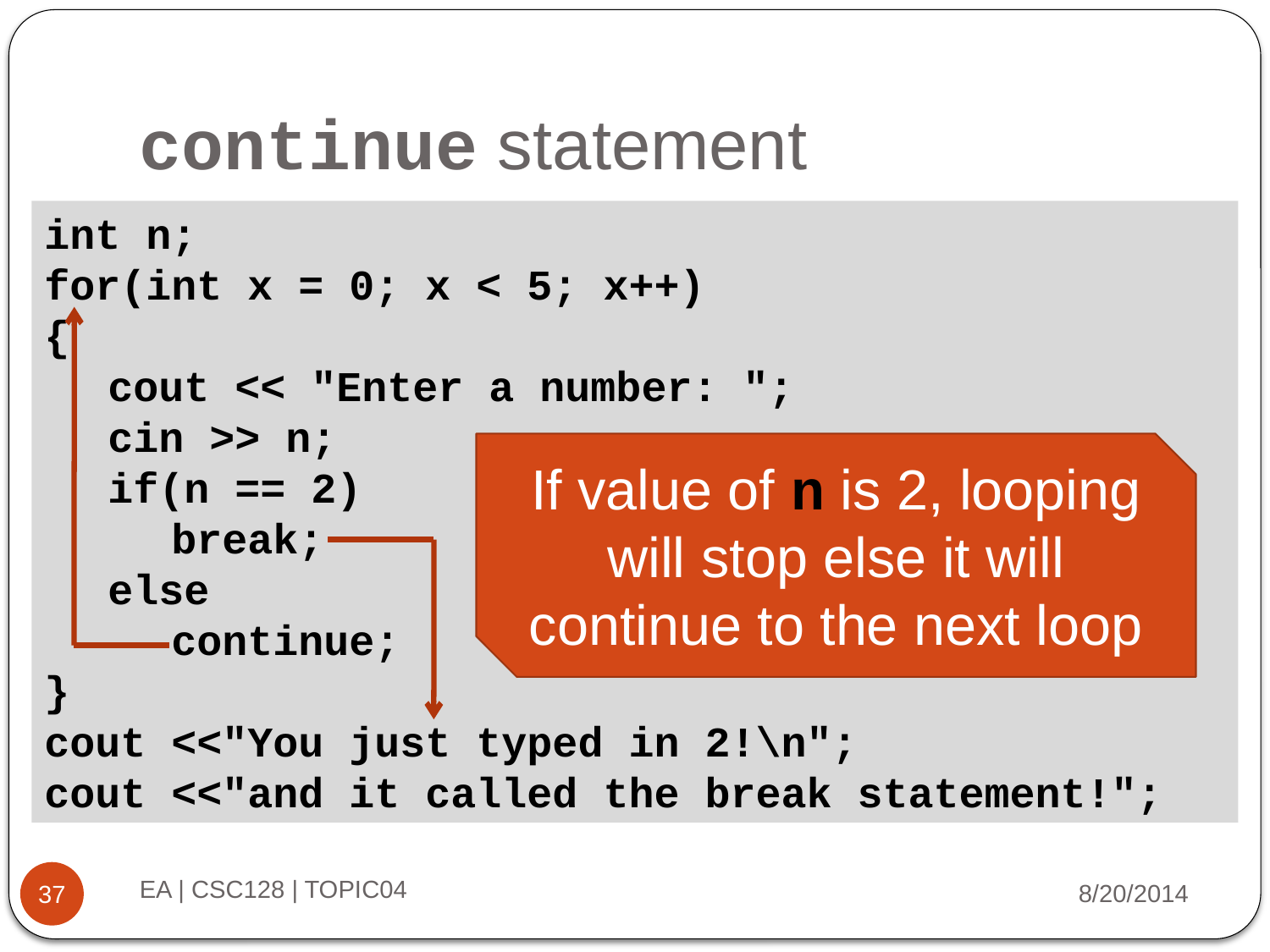

# continue statement
int n;
for(int x = 0; x < 5; x++)
{
cout << "Enter a number: ";
cin >> n;
if(n == 2)
break;
else
continue;
}
cout <<"You just typed in 2!\n";
cout <<"and it called the break statement!";

If value of n is 2, looping will stop else it will continue to the next loop
EA | CSC128 | TOPIC04
8/20/2014
37